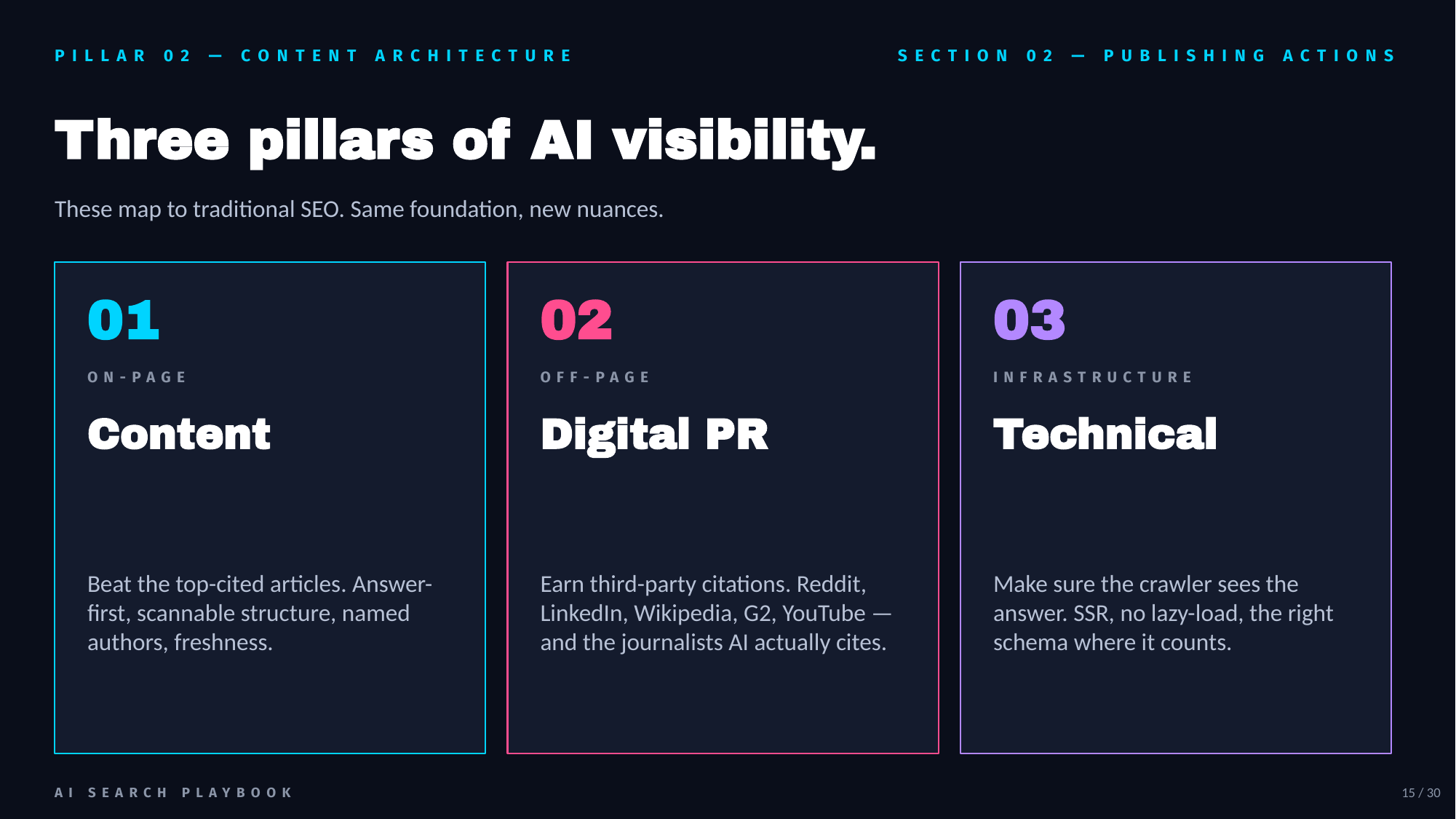

PILLAR 02 — CONTENT ARCHITECTURE
SECTION 02 — PUBLISHING ACTIONS
Three pillars of AI visibility.
These map to traditional SEO. Same foundation, new nuances.

01
02
03
ON-PAGE
OFF-PAGE
INFRASTRUCTURE
Content
Digital PR
Technical
Beat the top-cited articles. Answer-first, scannable structure, named authors, freshness.
Earn third-party citations. Reddit, LinkedIn, Wikipedia, G2, YouTube — and the journalists AI actually cites.
Make sure the crawler sees the answer. SSR, no lazy-load, the right schema where it counts.
AI SEARCH PLAYBOOK
15 / 30